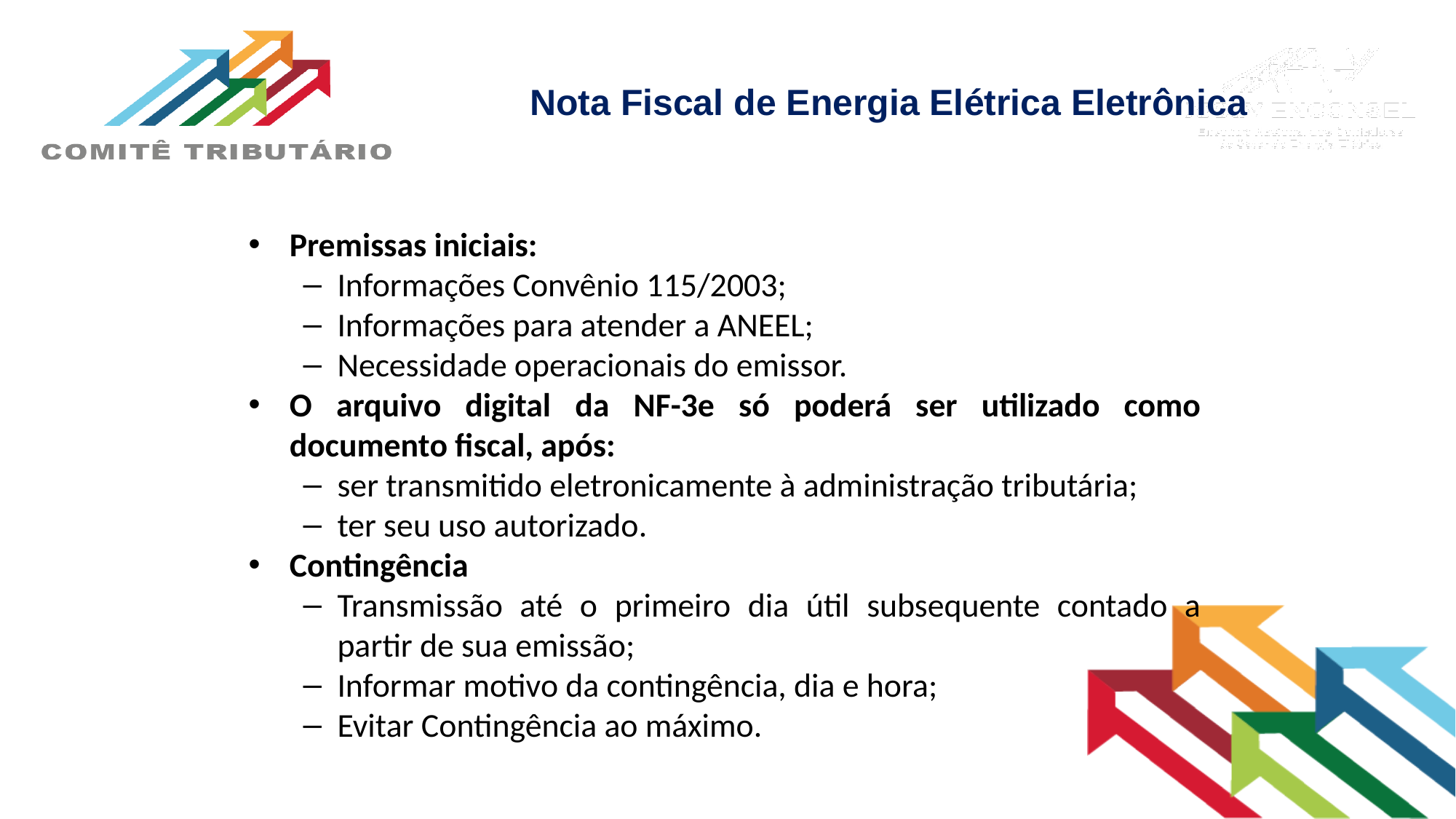

Nota Fiscal de Energia Elétrica Eletrônica
Premissas iniciais:
Informações Convênio 115/2003;
Informações para atender a ANEEL;
Necessidade operacionais do emissor.
O arquivo digital da NF-3e só poderá ser utilizado como documento fiscal, após:
ser transmitido eletronicamente à administração tributária;
ter seu uso autorizado.
Contingência
Transmissão até o primeiro dia útil subsequente contado a partir de sua emissão;
Informar motivo da contingência, dia e hora;
Evitar Contingência ao máximo.